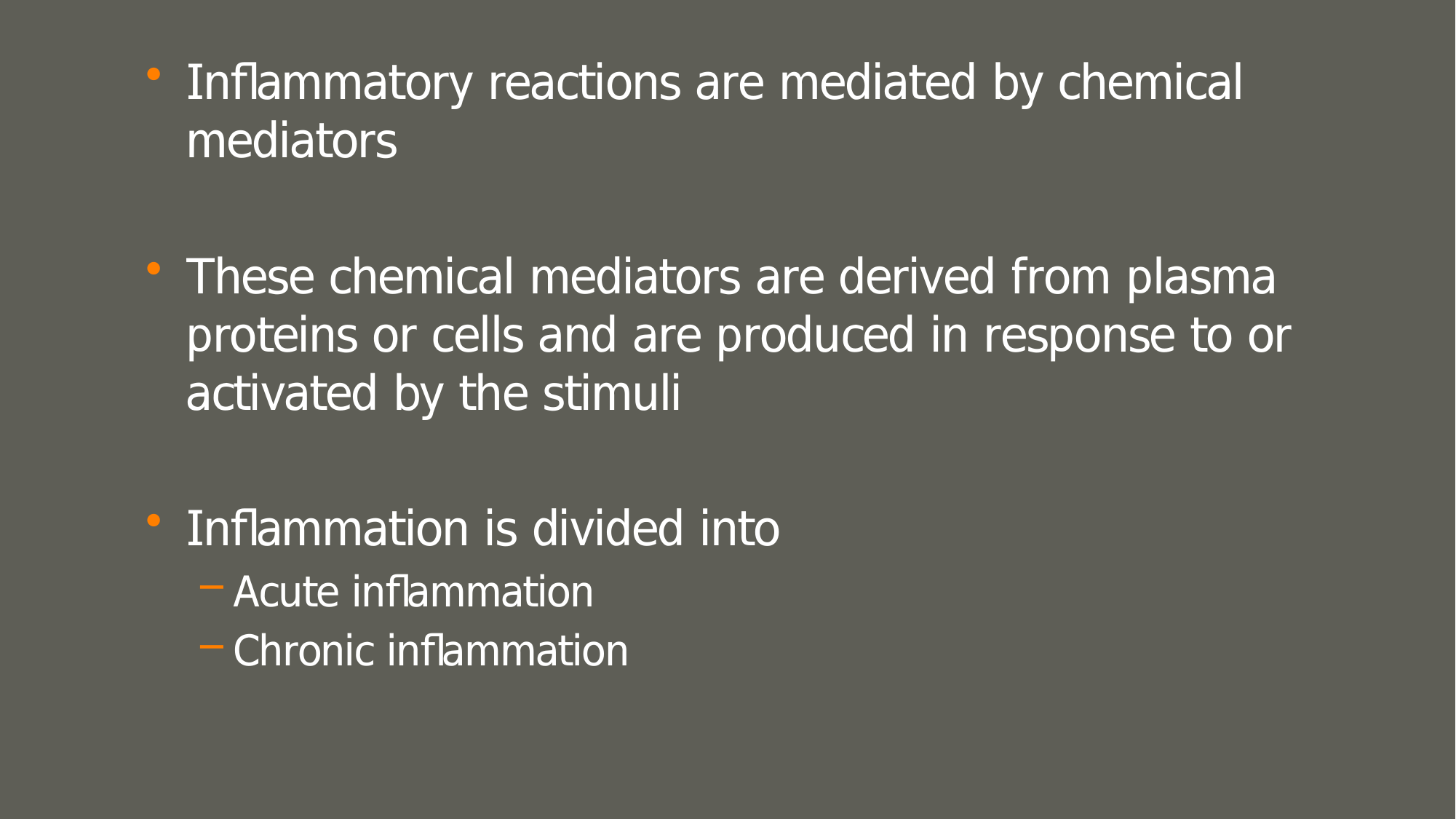

Inflammatory reactions are mediated by chemical mediators

These chemical mediators are derived from plasma proteins or cells and are produced in response to or activated by the stimuli

Inflammation is divided into
Acute inflammation
Chronic inflammation